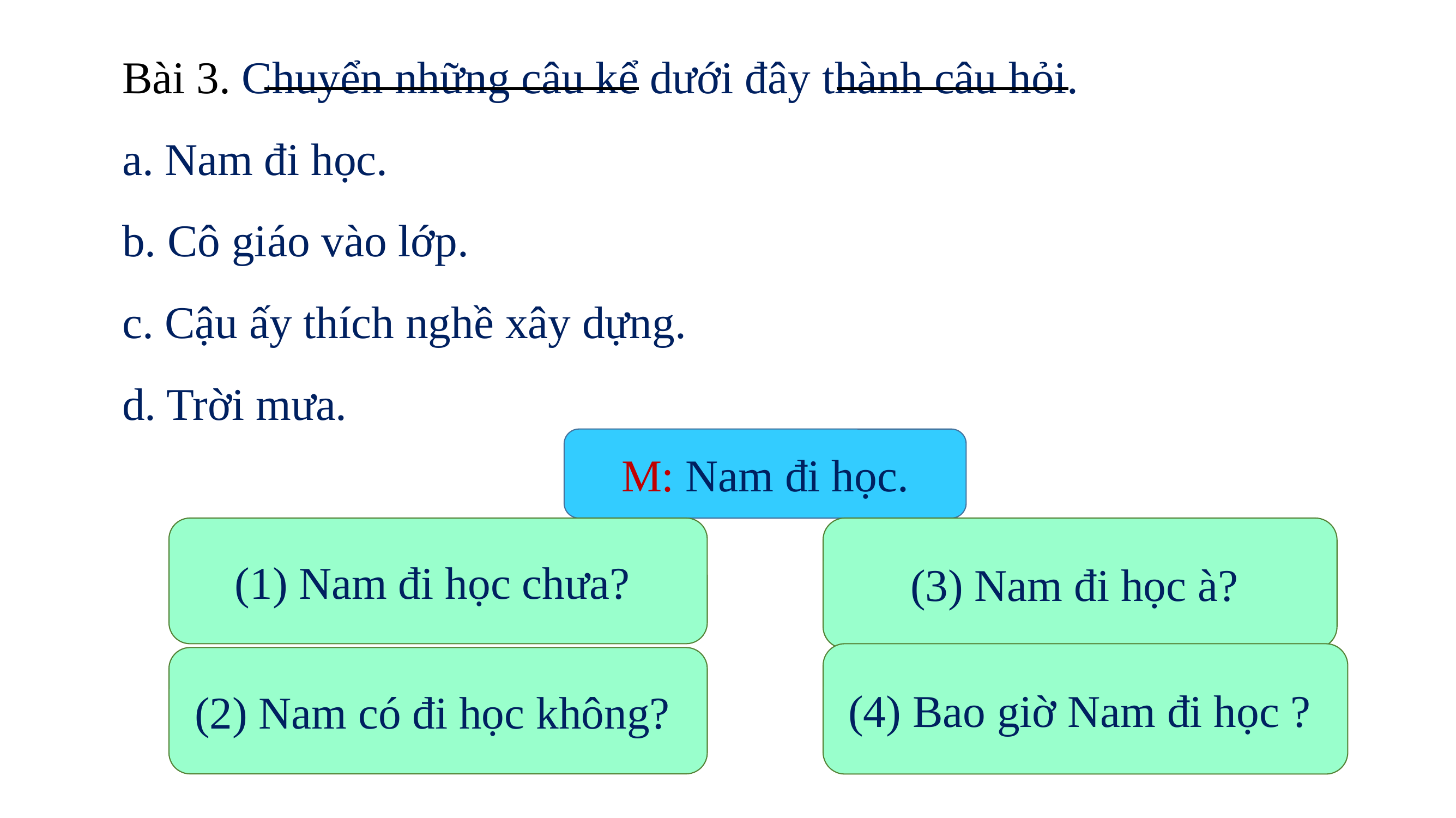

Bài 3. Chuyển những câu kể dưới đây thành câu hỏi.
      a. Nam đi học.
      b. Cô giáo vào lớp.
      c. Cậu ấy thích nghề xây dựng.
      d. Trời mưa.
M: Nam đi học.
(1) Nam đi học chưa?
(3) Nam đi học à?
(4) Bao giờ Nam đi học ?
(2) Nam có đi học không?